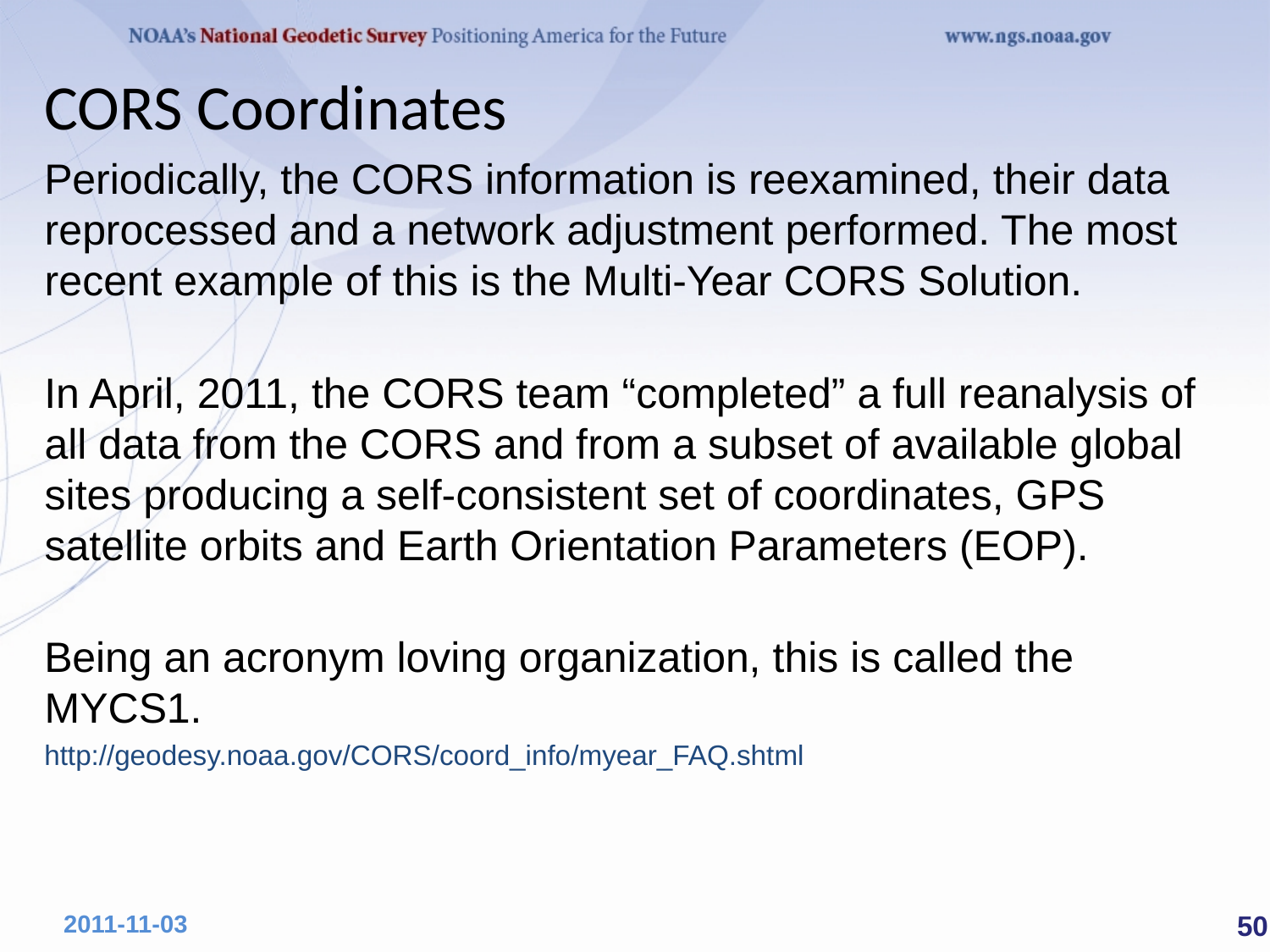

# CORS Coordinates
Periodically, the CORS information is reexamined, their data reprocessed and a network adjustment performed. The most recent example of this is the Multi-Year CORS Solution.

In April, 2011, the CORS team “completed” a full reanalysis of all data from the CORS and from a subset of available global sites producing a self-consistent set of coordinates, GPS satellite orbits and Earth Orientation Parameters (EOP).

Being an acronym loving organization, this is called the MYCS1.
http://geodesy.noaa.gov/CORS/coord_info/myear_FAQ.shtml

 50

2011-11-03